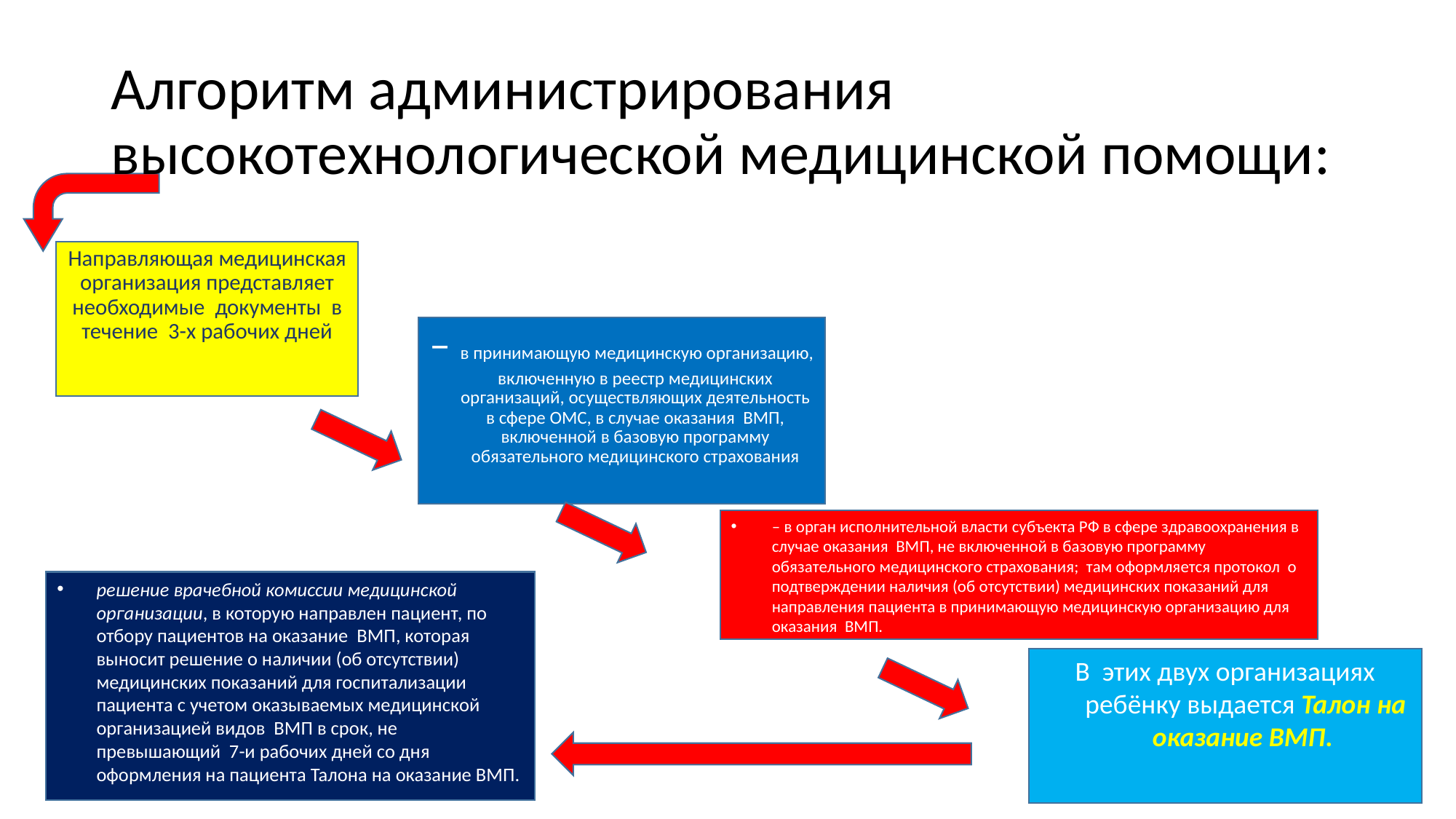

# Алгоритм администрирования высокотехнологической медицинской помощи:

Направляющая медицинская организация представляет необходимые  документы  в течение  3-х рабочих дней
– в принимающую медицинскую организацию, включенную в реестр медицинских организаций, осуществляющих деятельность в сфере ОМС, в случае оказания  ВМП, включенной в базовую программу обязательного медицинского страхования

– в орган исполнительной власти субъекта РФ в сфере здравоохранения в случае оказания  ВМП, не включенной в базовую программу обязательного медицинского страхования;  там оформляется протокол  о подтверждении наличия (об отсутствии) медицинских показаний для направления пациента в принимающую медицинскую организацию для оказания  ВМП.

решение врачебной комиссии медицинской организации, в которую направлен пациент, по отбору пациентов на оказание  ВМП, которая выносит решение о наличии (об отсутствии) медицинских показаний для госпитализации пациента с учетом оказываемых медицинской организацией видов  ВМП в срок, не превышающий  7-и рабочих дней со дня оформления на пациента Талона на оказание ВМП.

В  этих двух организациях ребёнку выдается Талон на оказание ВМП.